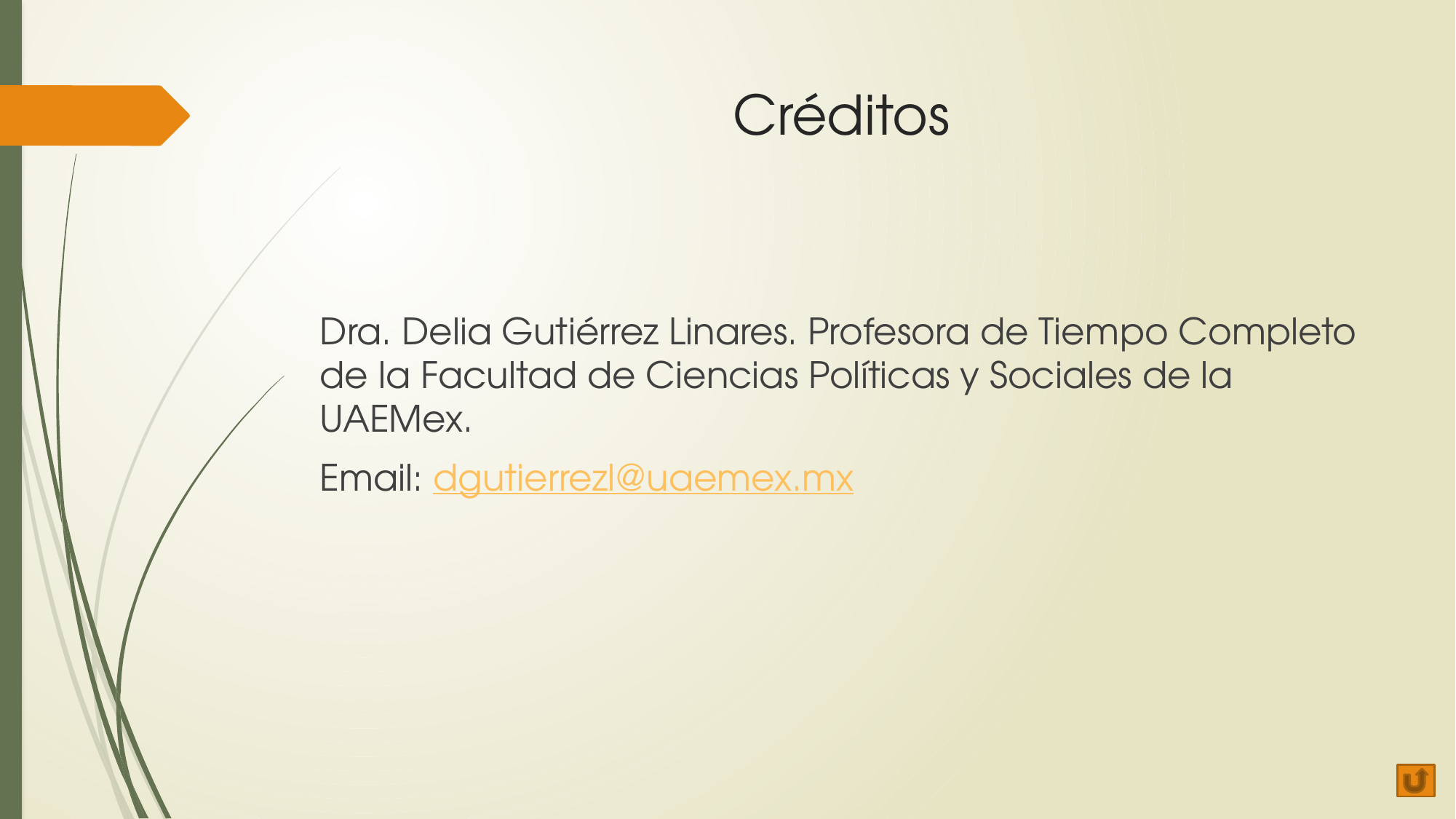

# Créditos

Dra. Delia Gutiérrez Linares. Profesora de Tiempo Completo de la Facultad de Ciencias Políticas y Sociales de la UAEMex.
Email: dgutierrezl@uaemex.mx